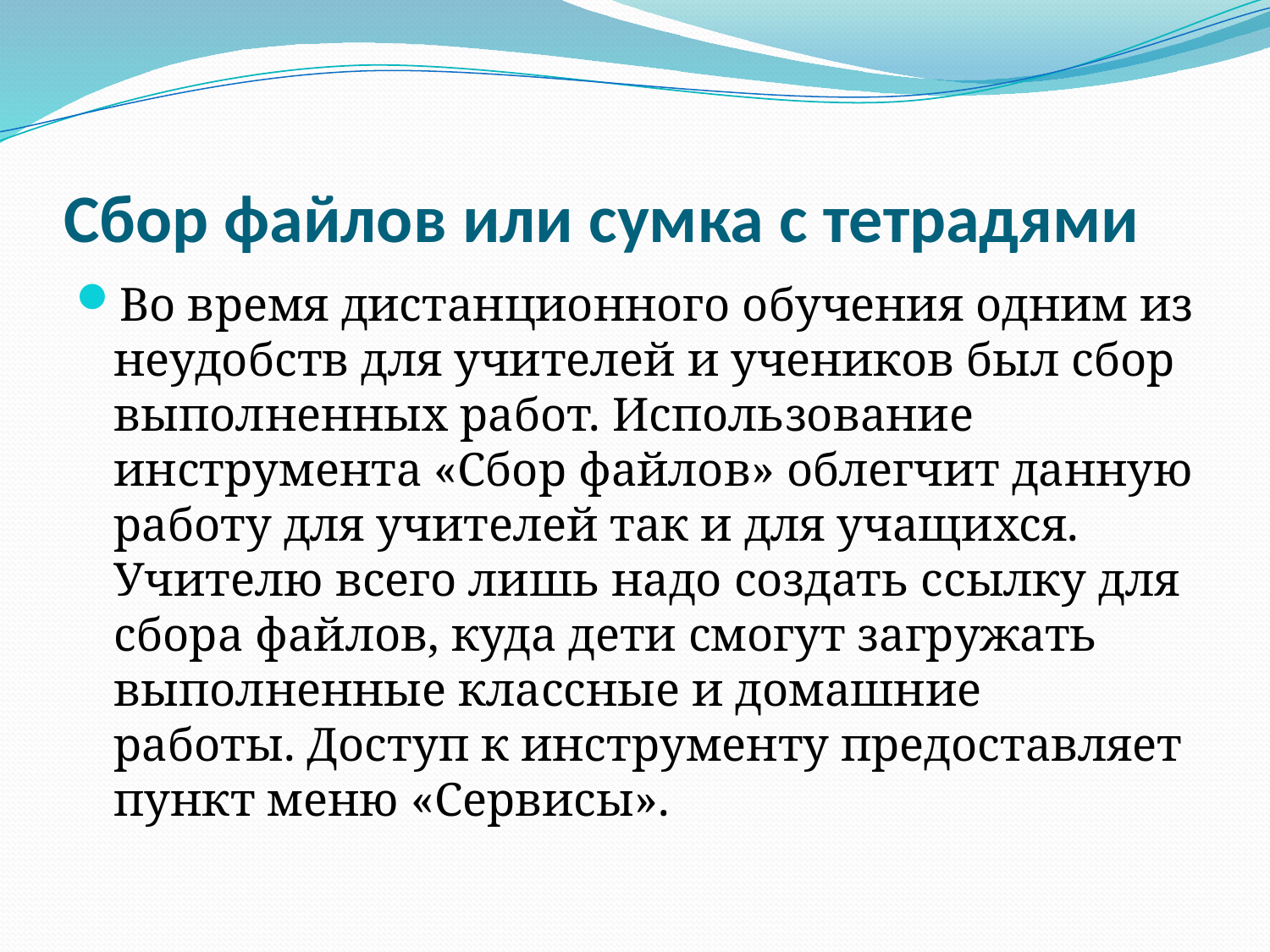

# Сбор файлов или сумка с тетрадями
Во время дистанционного обучения одним из неудобств для учителей и учеников был сбор выполненных работ. Использование инструмента «Сбор файлов» облегчит данную работу для учителей так и для учащихся. Учителю всего лишь надо создать ссылку для сбора файлов, куда дети смогут загружать выполненные классные и домашние работы. Доступ к инструменту предоставляет пункт меню «Сервисы».